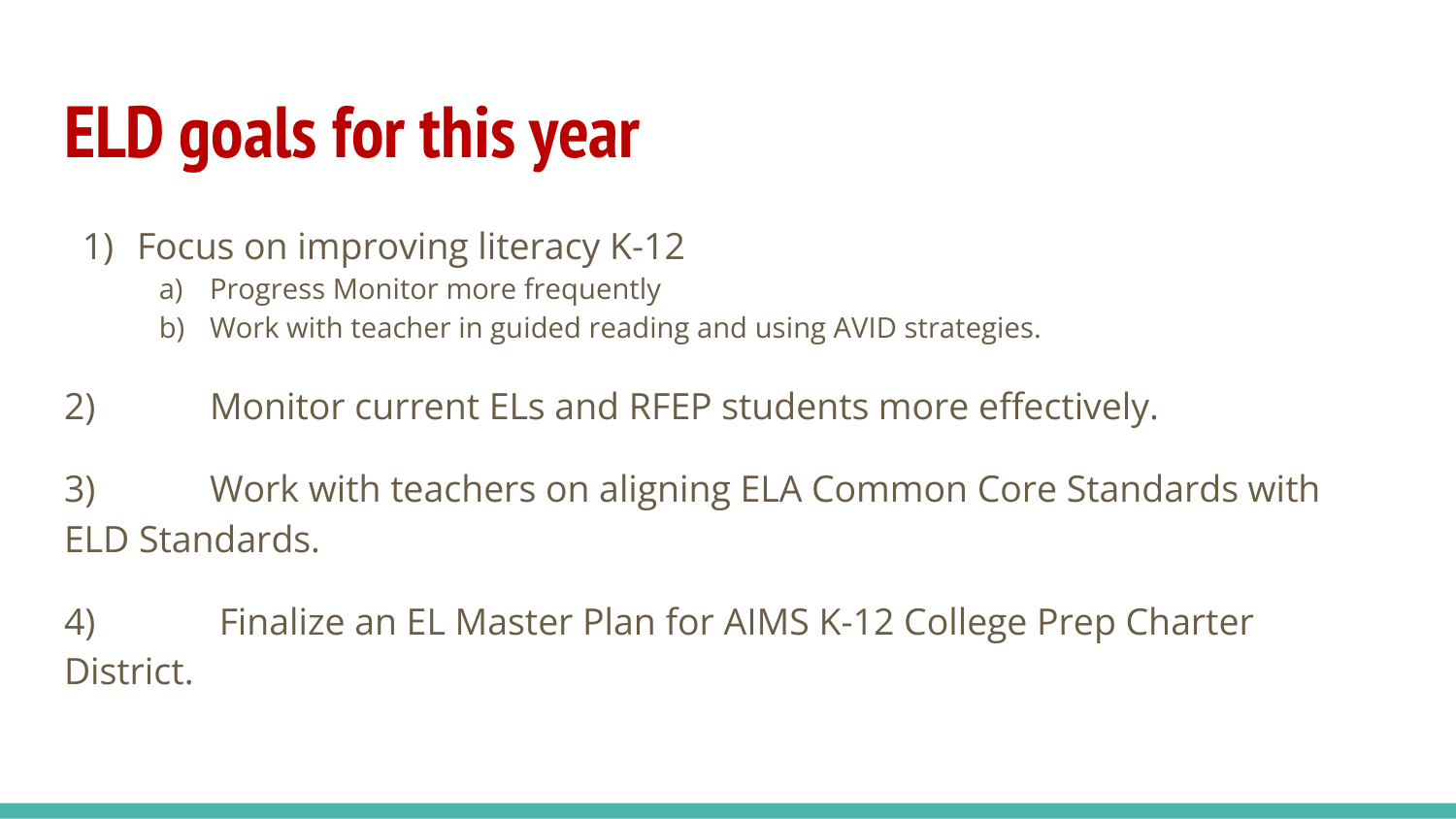

# ELD goals for this year
Focus on improving literacy K-12
Progress Monitor more frequently
Work with teacher in guided reading and using AVID strategies.
2) 	Monitor current ELs and RFEP students more effectively.
3) 	Work with teachers on aligning ELA Common Core Standards with ELD Standards.
4) 	 Finalize an EL Master Plan for AIMS K-12 College Prep Charter District.